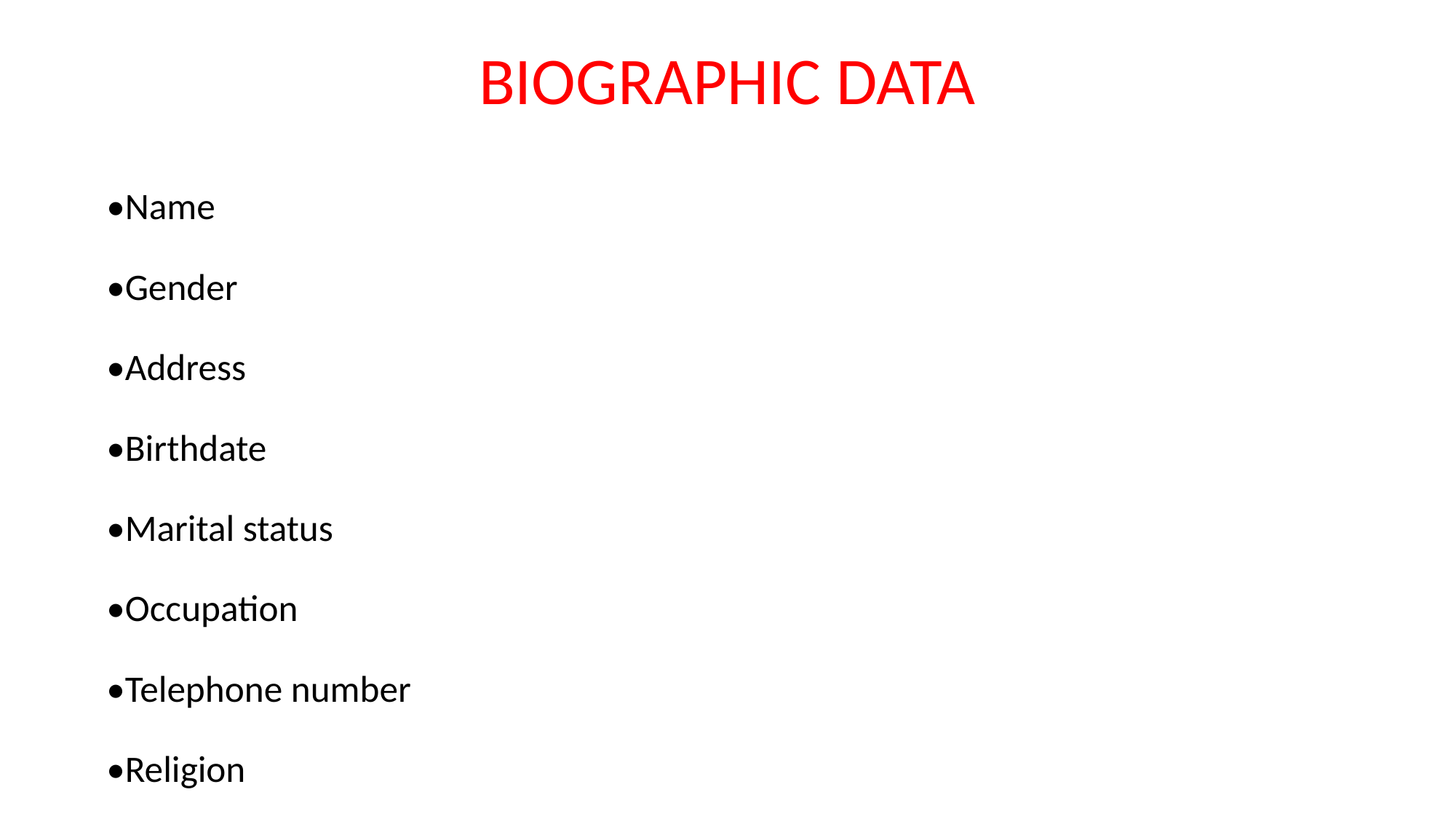

# BIOGRAPHIC DATA
•Name
•Gender
•Address
•Birthdate
•Marital status
•Occupation
•Telephone number
•Religion